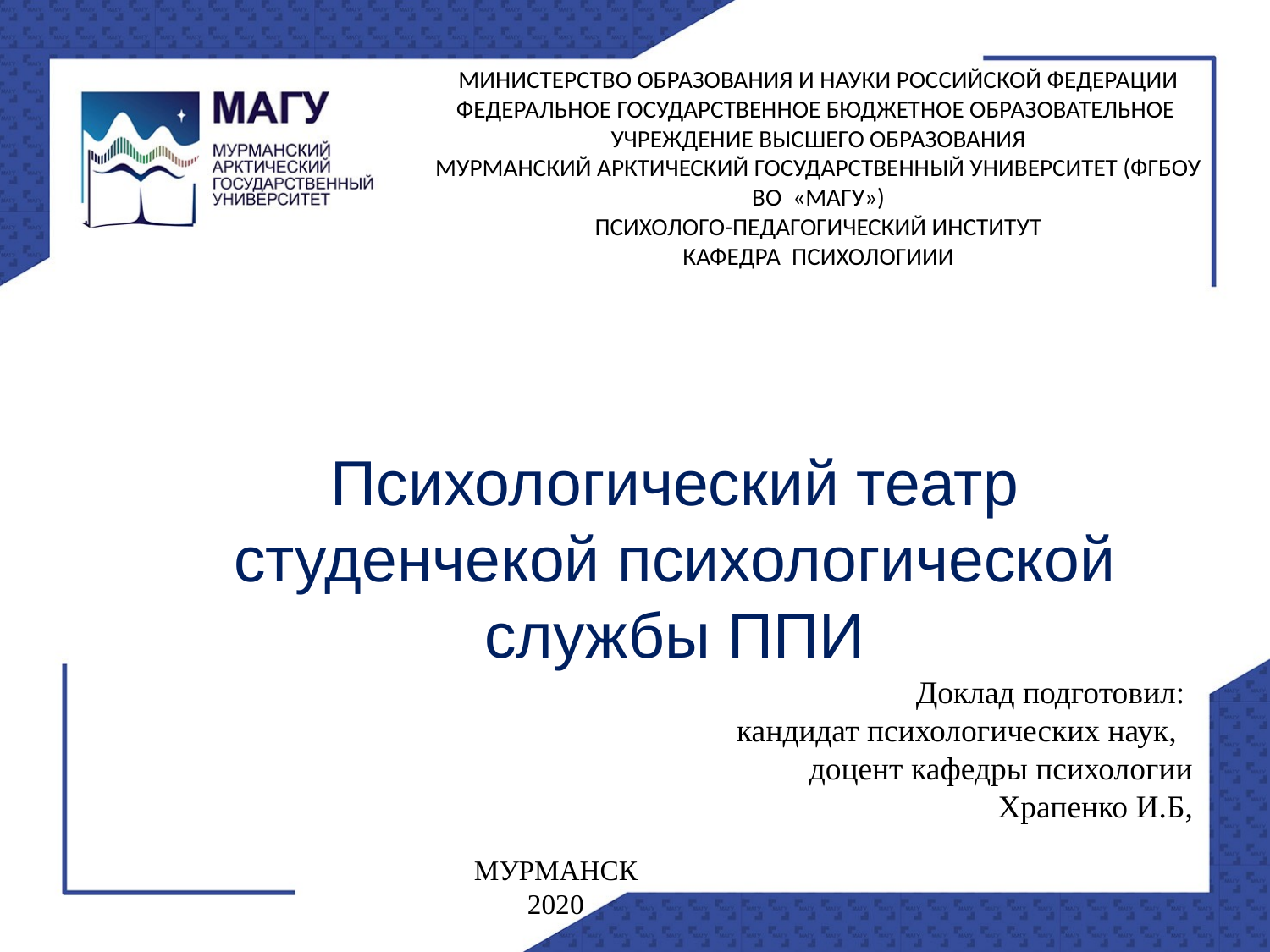

МИНИСТЕРСТВО ОБРАЗОВАНИЯ И НАУКИ РОССИЙСКОЙ ФЕДЕРАЦИИ
ФЕДЕРАЛЬНОЕ ГОСУДАРСТВЕННОЕ БЮДЖЕТНОЕ ОБРАЗОВАТЕЛЬНОЕ
УЧРЕЖДЕНИЕ ВЫСШЕГО ОБРАЗОВАНИЯ
МУРМАНСКИЙ АРКТИЧЕСКИЙ ГОСУДАРСТВЕННЫЙ УНИВЕРСИТЕТ (ФГБОУ ВО  «МАГУ»)
ПСИХОЛОГО-ПЕДАГОГИЧЕСКИЙ ИНСТИТУТ
КАФЕДРА  ПСИХОЛОГИИИ
Психологический театр студенчекой психологической службы ППИ
Доклад подготовил:
кандидат психологических наук,
доцент кафедры психологии
Храпенко И.Б,
МУРМАНСК
2020